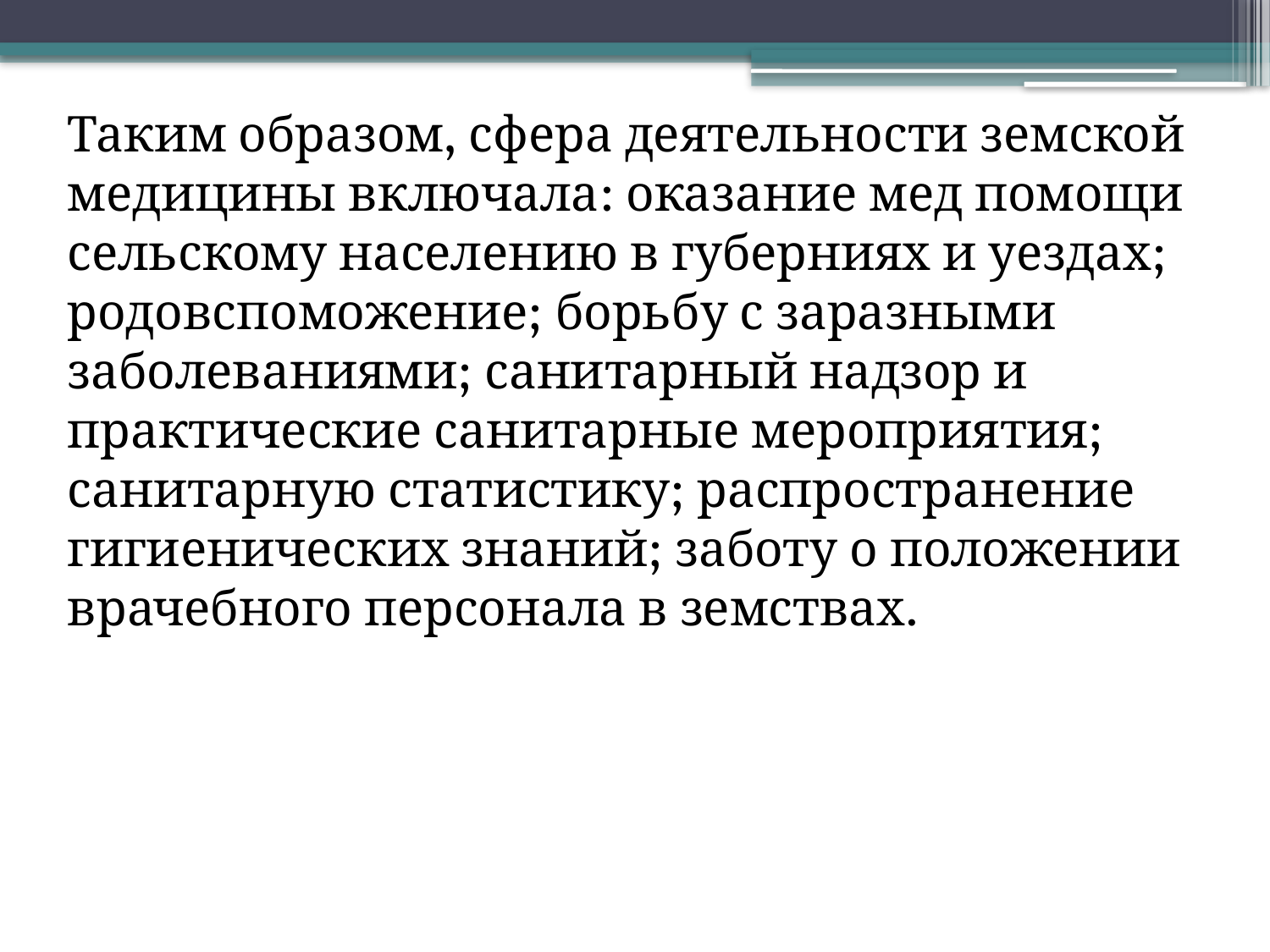

Таким образом, сфера деятельности земской медицины включала: оказание мед помощи сельскому населению в губерниях и уездах; родовспоможение; борьбу с заразными заболеваниями; санитарный надзор и практические санитарные мероприятия; санитарную статистику; распространение гигиенических знаний; заботу о положении врачебного персонала в земствах.